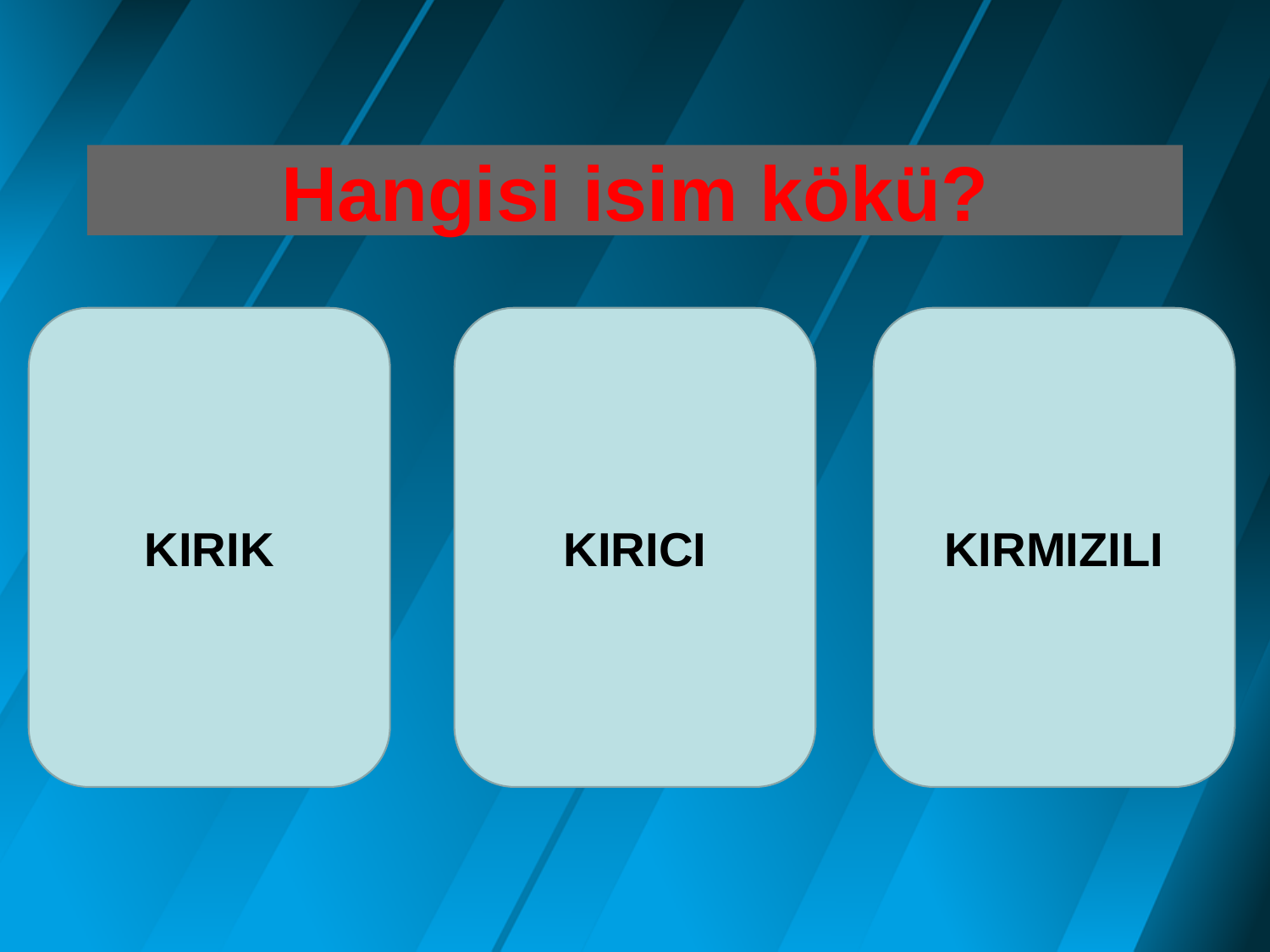

# Hangisi isim kökü?
KIRIK
KIRICI
KIRMIZILI